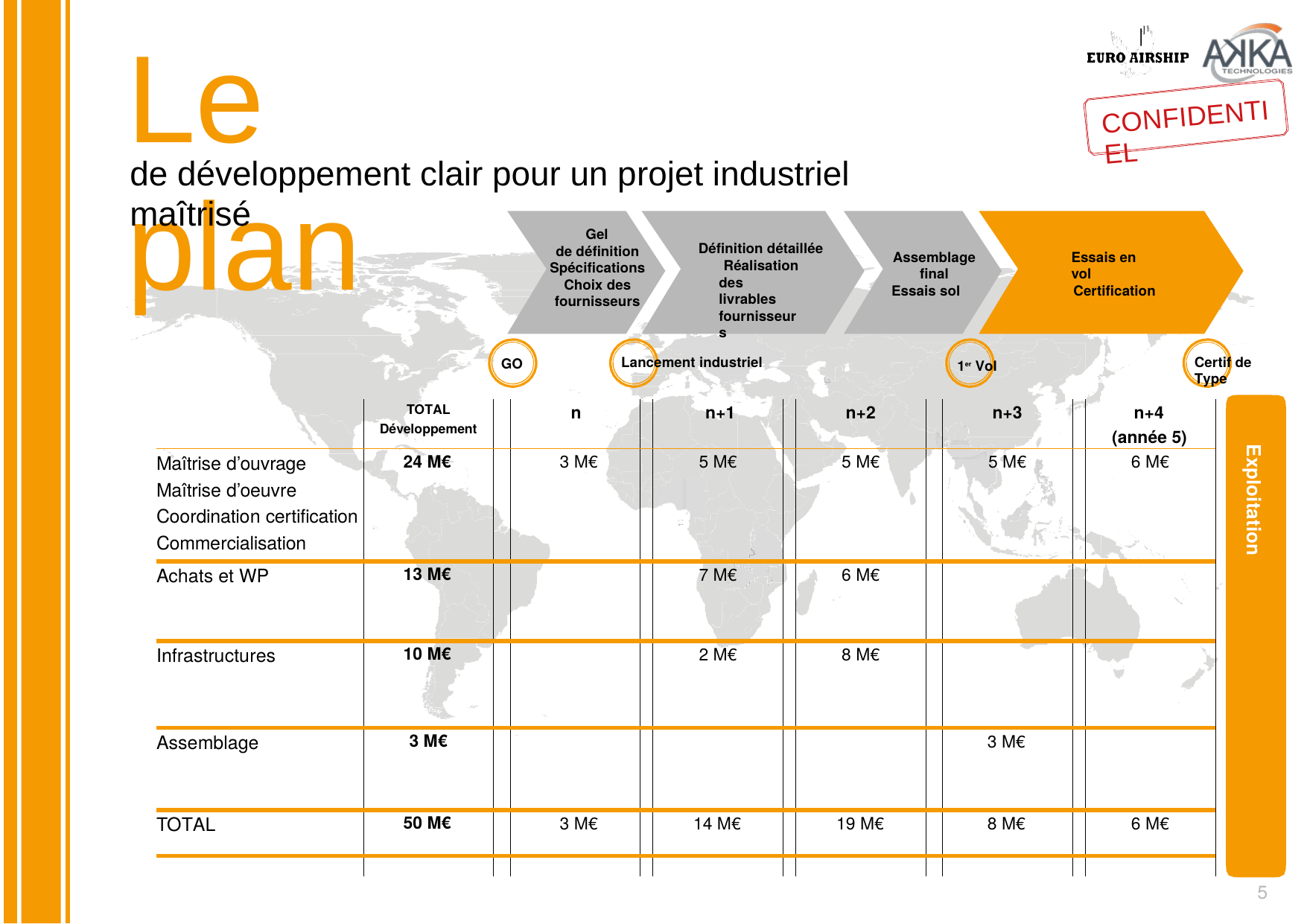

Le	plan

CONFIDENTIEL
de développement clair pour un projet industriel maîtrisé

Gel
de définition Spécifications Choix des fournisseurs
Définition détaillée
Assemblage final
Essais sol
Essais en vol

Réalisation des livrables fournisseurs

Certification

Certif de Type
Lancement industriel
GO
1er  Vol

|  | TOTAL Développement |  | n |  | n+1 |  | n+2 |  | n+3 |  | n+4 (année 5) |
| --- | --- | --- | --- | --- | --- | --- | --- | --- | --- | --- | --- |
| Maîtrise d’ouvrage Maîtrise d’oeuvre Coordination certification Commercialisation | 24 M€ |  | 3 M€ |  | 5 M€ |  | 5 M€ |  | 5 M€ |  | 6 M€ |
| Achats et WP | 13 M€ |  |  |  | 7 M€ |  | 6 M€ |  |  |  |  |
| Infrastructures | 10 M€ |  |  |  | 2 M€ |  | 8 M€ |  |  |  |  |
| Assemblage | 3 M€ |  |  |  |  |  |  |  | 3 M€ |  |  |
| TOTAL | 50 M€ |  | 3 M€ |  | 14 M€ |  | 19 M€ |  | 8 M€ |  | 6 M€ |
|  |  |  |  |  |  |  |  |  |  |  |  |

Exploitation

5